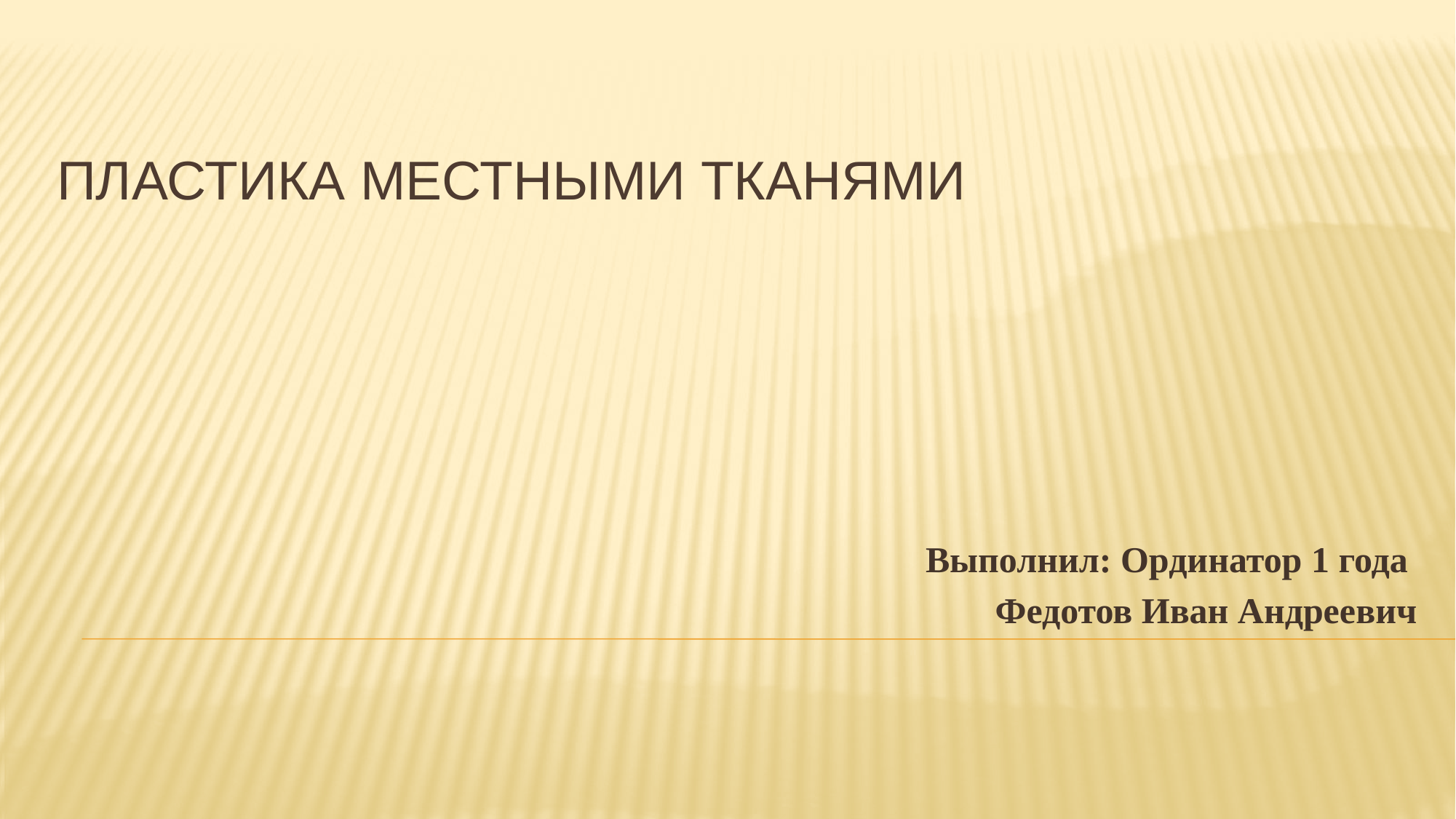

# Пластика местными тканями
Выполнил: Ординатор 1 года
Федотов Иван Андреевич